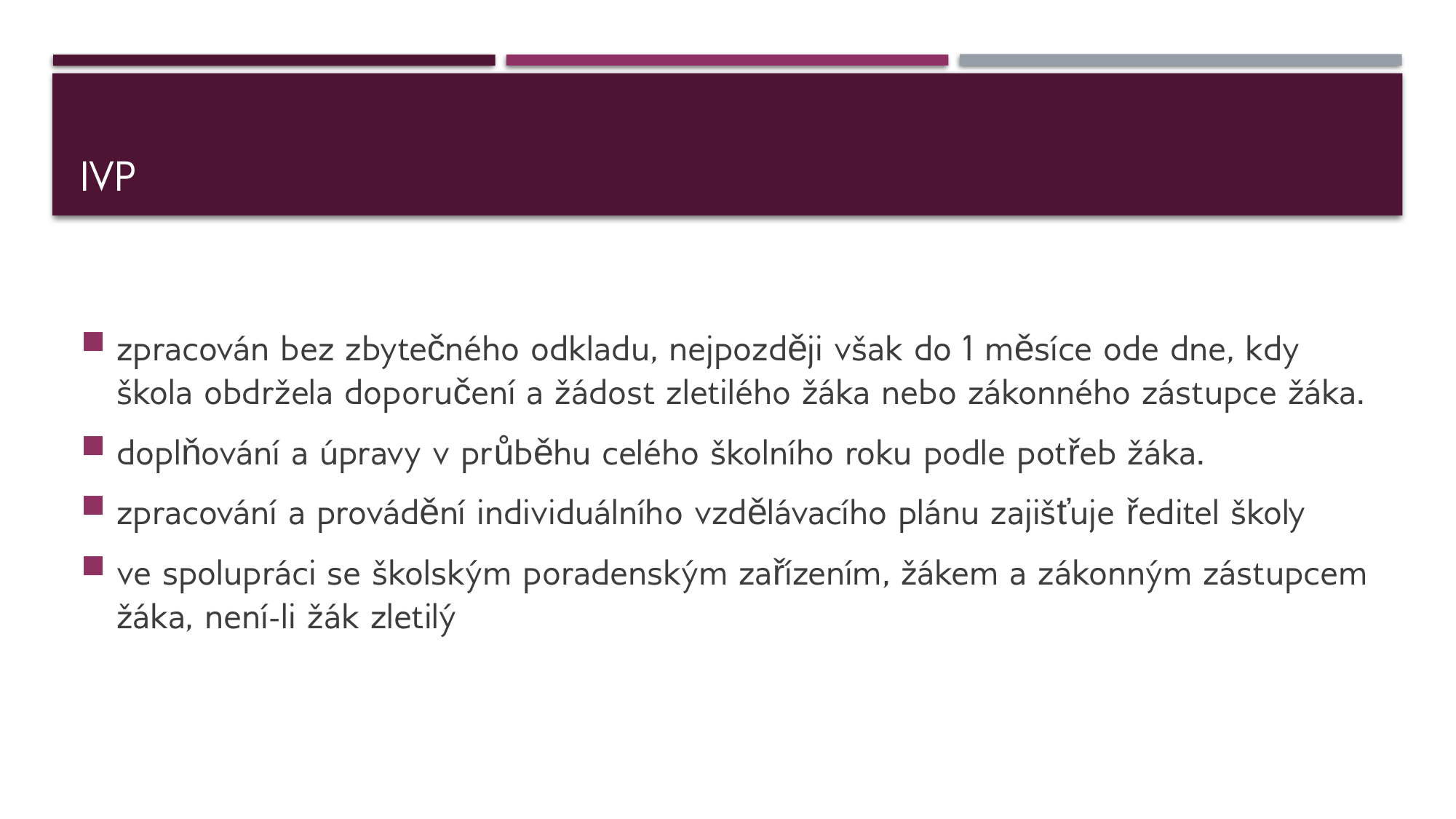

# IVP
zpracován bez zbytečného odkladu, nejpozději však do 1 měsíce ode dne, kdy škola obdržela doporučení a žádost zletilého žáka nebo zákonného zástupce žáka.
doplňování a úpravy v průběhu celého školního roku podle potřeb žáka.
zpracování a provádění individuálního vzdělávacího plánu zajišťuje ředitel školy
ve spolupráci se školským poradenským zařízením, žákem a zákonným zástupcem žáka, není-li žák zletilý